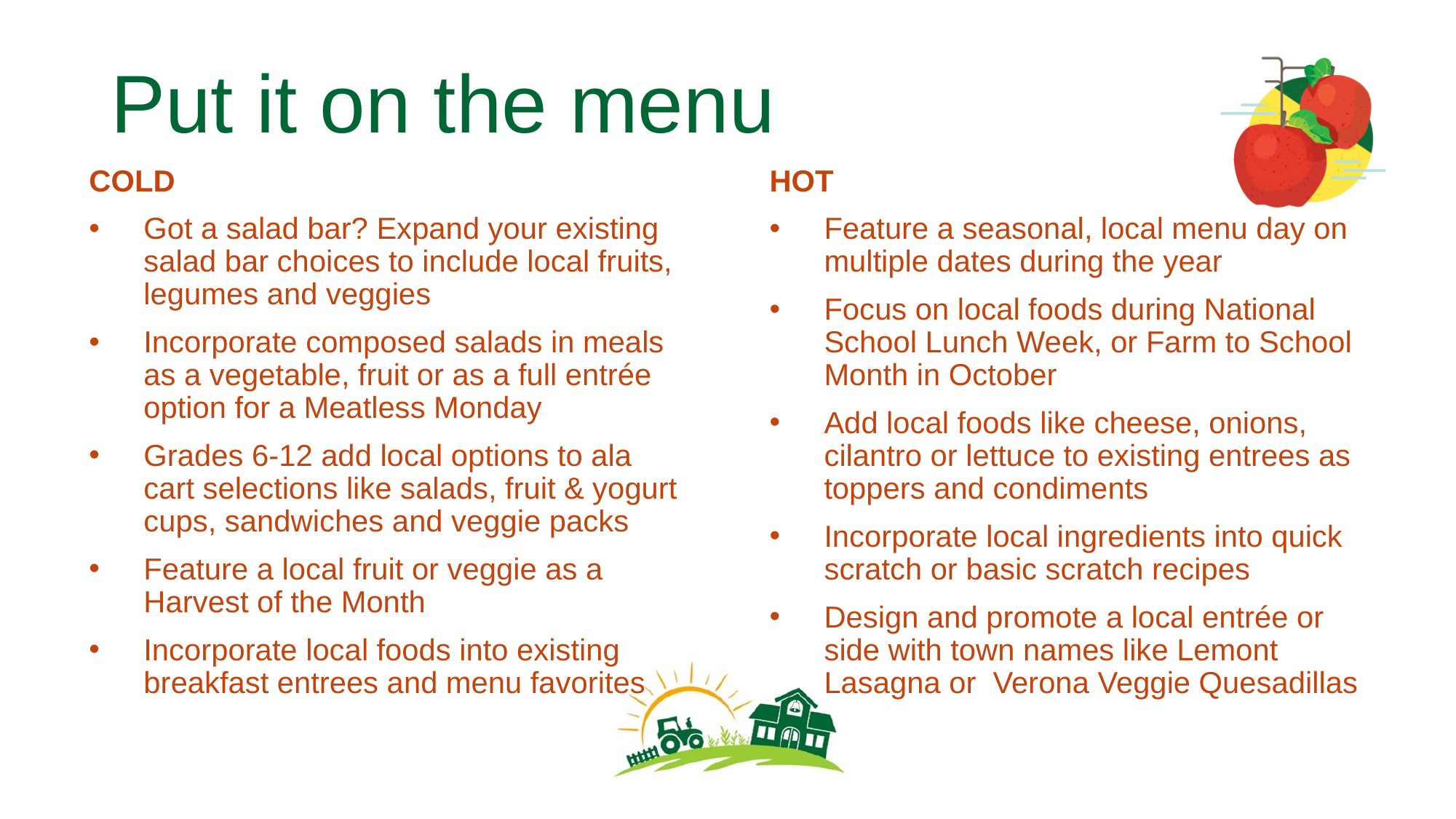

# Put it on the menu
COLD
Got a salad bar? Expand your existing salad bar choices to include local fruits, legumes and veggies
Incorporate composed salads in meals as a vegetable, fruit or as a full entrée option for a Meatless Monday
Grades 6-12 add local options to ala cart selections like salads, fruit & yogurt cups, sandwiches and veggie packs
Feature a local fruit or veggie as a Harvest of the Month
Incorporate local foods into existing breakfast entrees and menu favorites

HOT
Feature a seasonal, local menu day on multiple dates during the year
Focus on local foods during National School Lunch Week, or Farm to School Month in October
Add local foods like cheese, onions, cilantro or lettuce to existing entrees as toppers and condiments
Incorporate local ingredients into quick scratch or basic scratch recipes
Design and promote a local entrée or side with town names like Lemont Lasagna or  Verona Veggie Quesadillas